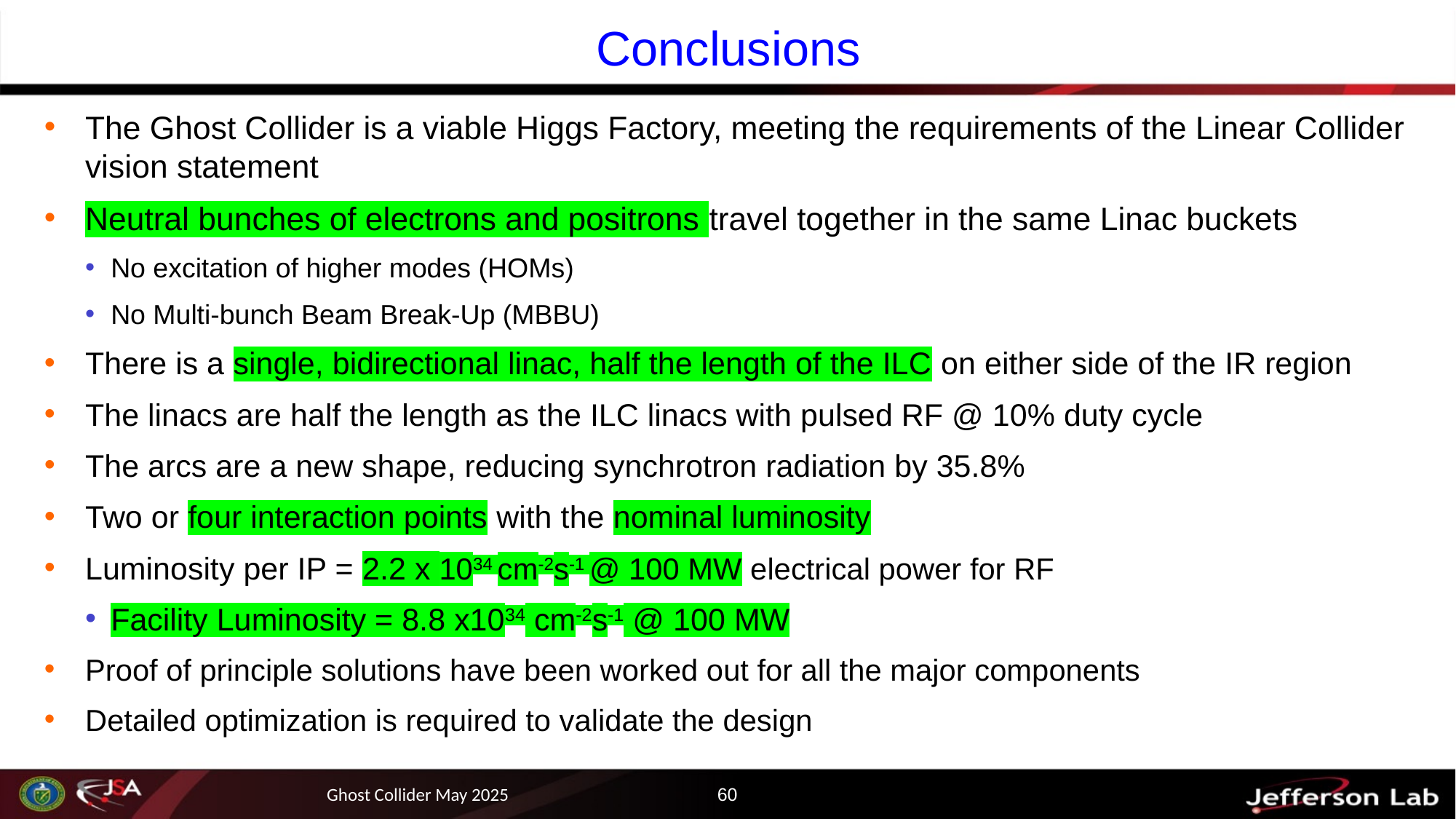

# Conclusions
The Ghost Collider is a viable Higgs Factory, meeting the requirements of the Linear Collider vision statement
Neutral bunches of electrons and positrons travel together in the same Linac buckets
No excitation of higher modes (HOMs)
No Multi-bunch Beam Break-Up (MBBU)
There is a single, bidirectional linac, half the length of the ILC on either side of the IR region
The linacs are half the length as the ILC linacs with pulsed RF @ 10% duty cycle
The arcs are a new shape, reducing synchrotron radiation by 35.8%
Two or four interaction points with the nominal luminosity
Luminosity per IP = 2.2 x 1034 cm-2s-1 @ 100 MW electrical power for RF
Facility Luminosity = 8.8 x1034 cm-2s-1 @ 100 MW
Proof of principle solutions have been worked out for all the major components
Detailed optimization is required to validate the design

Ghost Collider May 2025
60